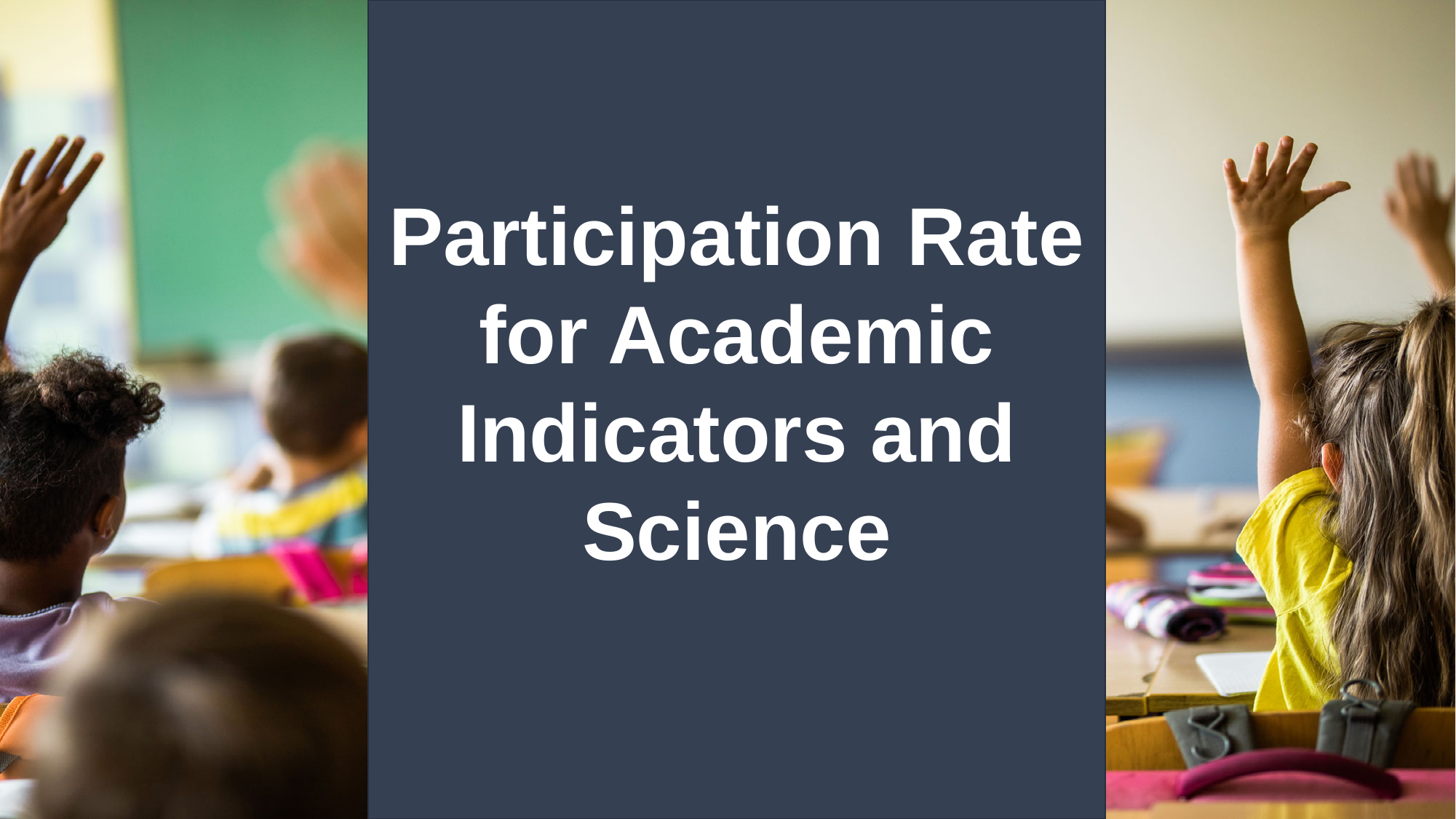

# Participation Rate for Academic Indicators and Science